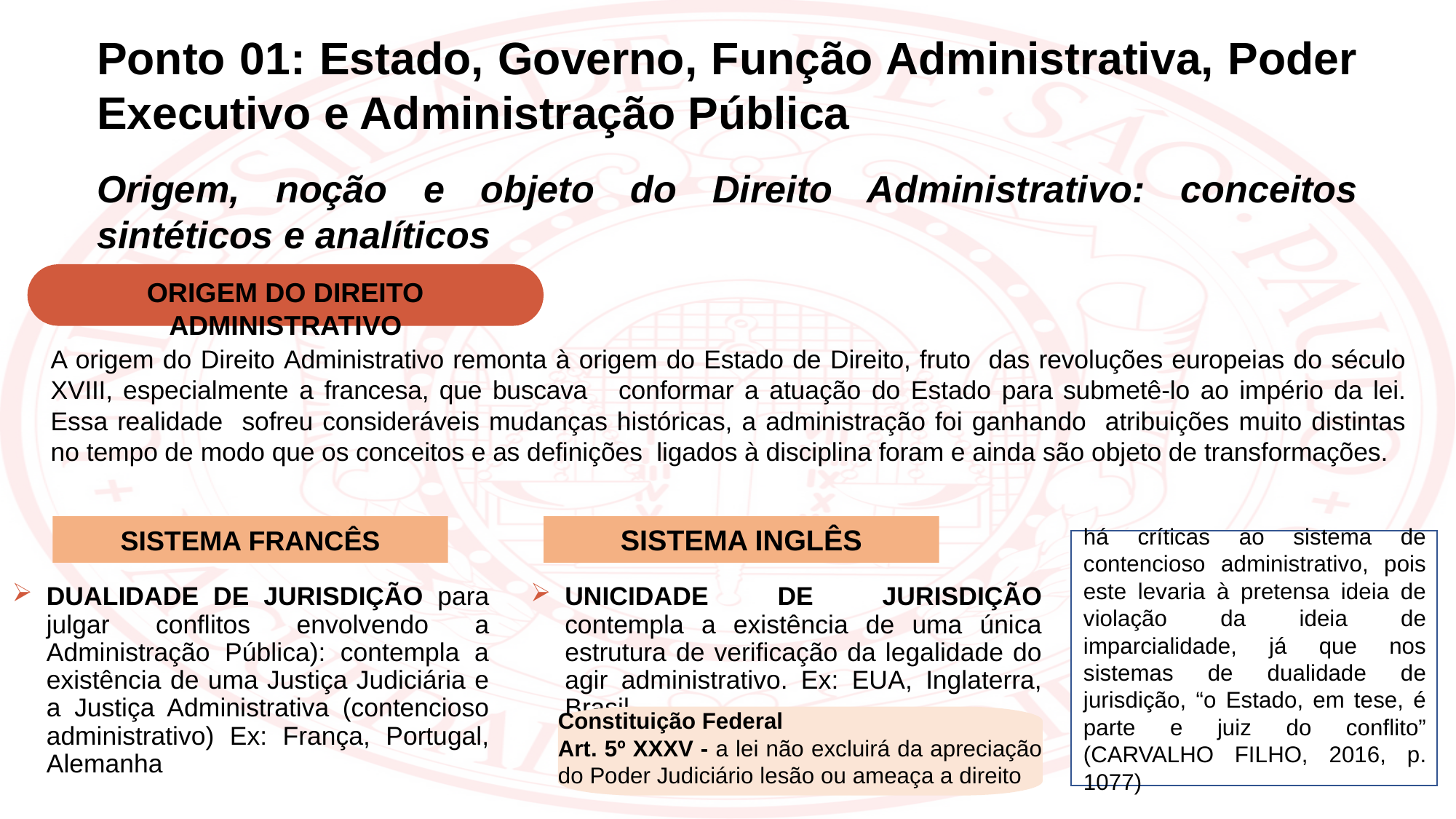

Ponto 01: Estado, Governo, Função Administrativa, Poder Executivo e Administração Pública

Origem, noção e objeto do Direito Administrativo: conceitos sintéticos e analíticos

ORIGEM DO DIREITO ADMINISTRATIVO
A origem do Direito Administrativo remonta à origem do Estado de Direito, fruto  das revoluções europeias do século XVIII, especialmente a francesa, que buscava  conformar a atuação do Estado para submetê-lo ao império da lei. Essa realidade  sofreu consideráveis mudanças históricas, a administração foi ganhando  atribuições muito distintas no tempo de modo que os conceitos e as definições  ligados à disciplina foram e ainda são objeto de transformações.
SISTEMA INGLÊS
SISTEMA FRANCÊS
há críticas ao sistema de contencioso administrativo, pois este levaria à pretensa ideia de violação da ideia de imparcialidade, já que nos sistemas de dualidade de jurisdição, “o Estado, em tese, é parte e juiz do conflito” (CARVALHO FILHO, 2016, p. 1077)
DUALIDADE DE JURISDIÇÃO para julgar conflitos envolvendo a Administração Pública): contempla a existência de uma Justiça Judiciária e a Justiça Administrativa (contencioso administrativo) Ex: França, Portugal, Alemanha
UNICIDADE DE JURISDIÇÃO contempla a existência de uma única estrutura de verificação da legalidade do agir administrativo. Ex: EUA, Inglaterra, Brasil
Constituição Federal
Art. 5º XXXV - a lei não excluirá da apreciação do Poder Judiciário lesão ou ameaça a direito